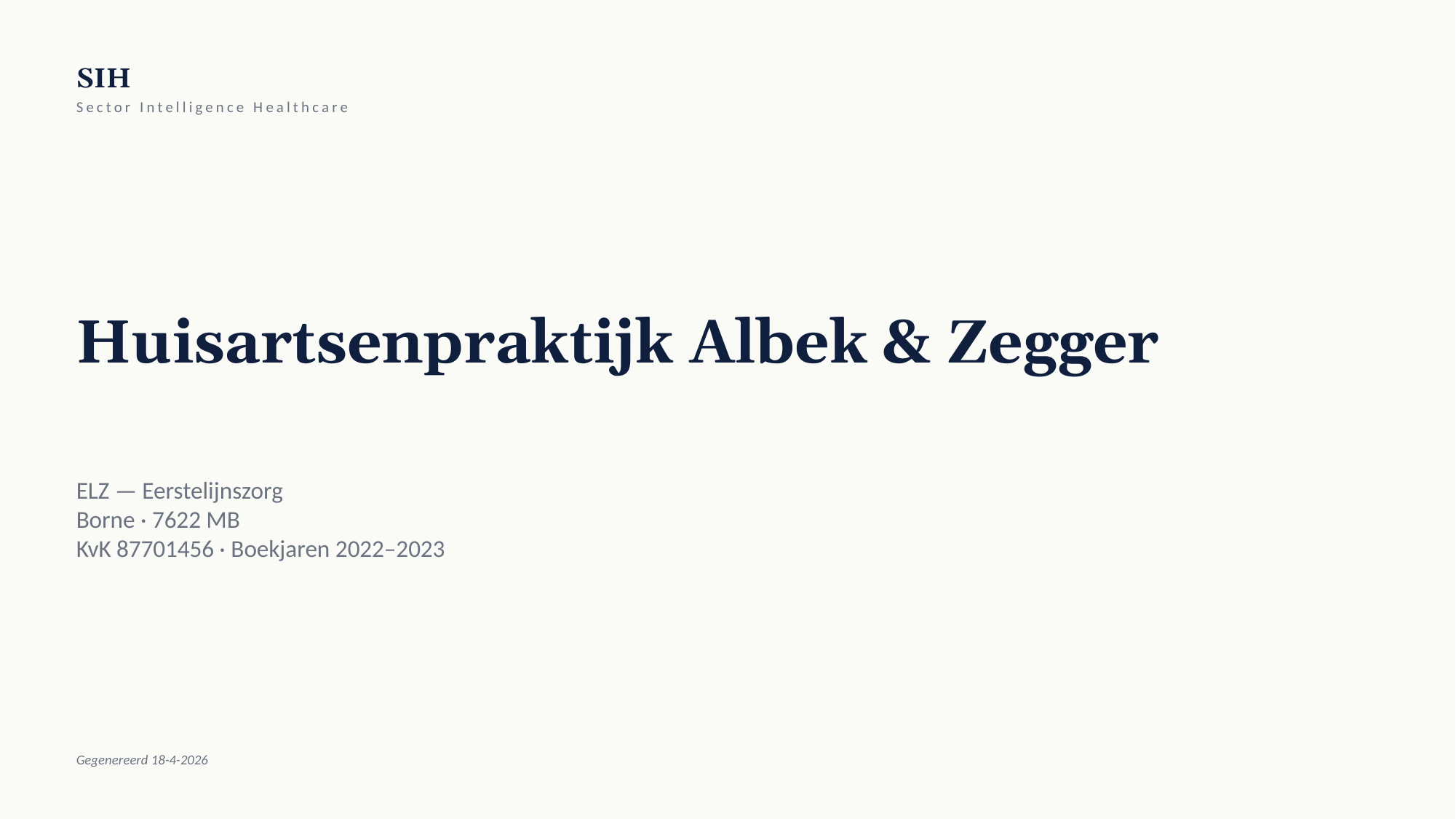

SIH
Sector Intelligence Healthcare
Huisartsenpraktijk Albek & Zegger
ELZ — Eerstelijnszorg
Borne · 7622 MB
KvK 87701456 · Boekjaren 2022–2023
Gegenereerd 18-4-2026